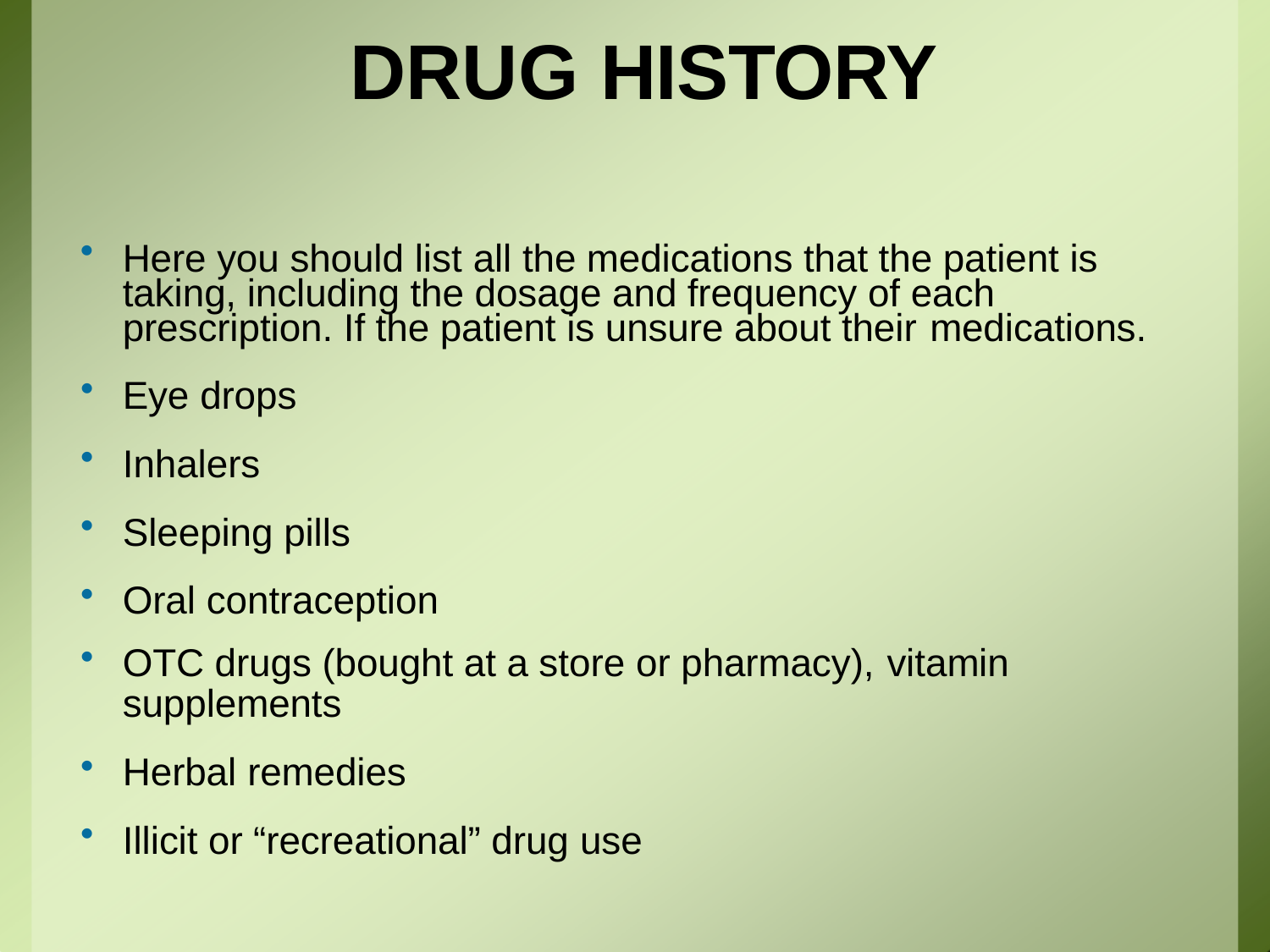

# DRUG HISTORY
Here you should list all the medications that the patient is  taking, including the dosage and frequency of each  prescription. If the patient is unsure about their medications.
Eye drops
Inhalers
Sleeping pills
Oral contraception
OTC drugs (bought at a store or pharmacy), vitamin
supplements
Herbal remedies
Illicit or “recreational” drug use